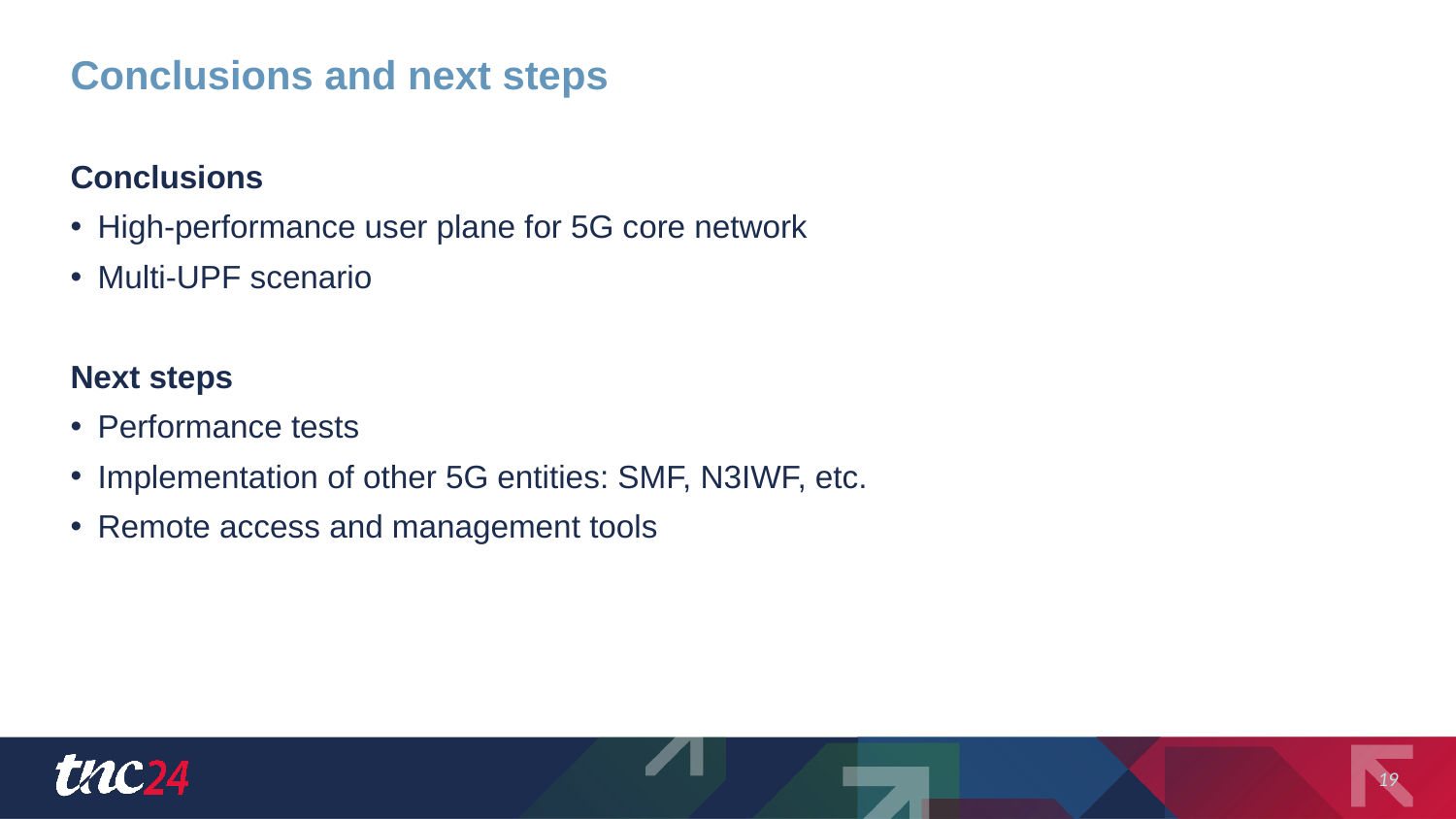

# Conclusions and next steps
Conclusions
High-performance user plane for 5G core network
Multi-UPF scenario

Next steps
Performance tests
Implementation of other 5G entities: SMF, N3IWF, etc.
Remote access and management tools
19